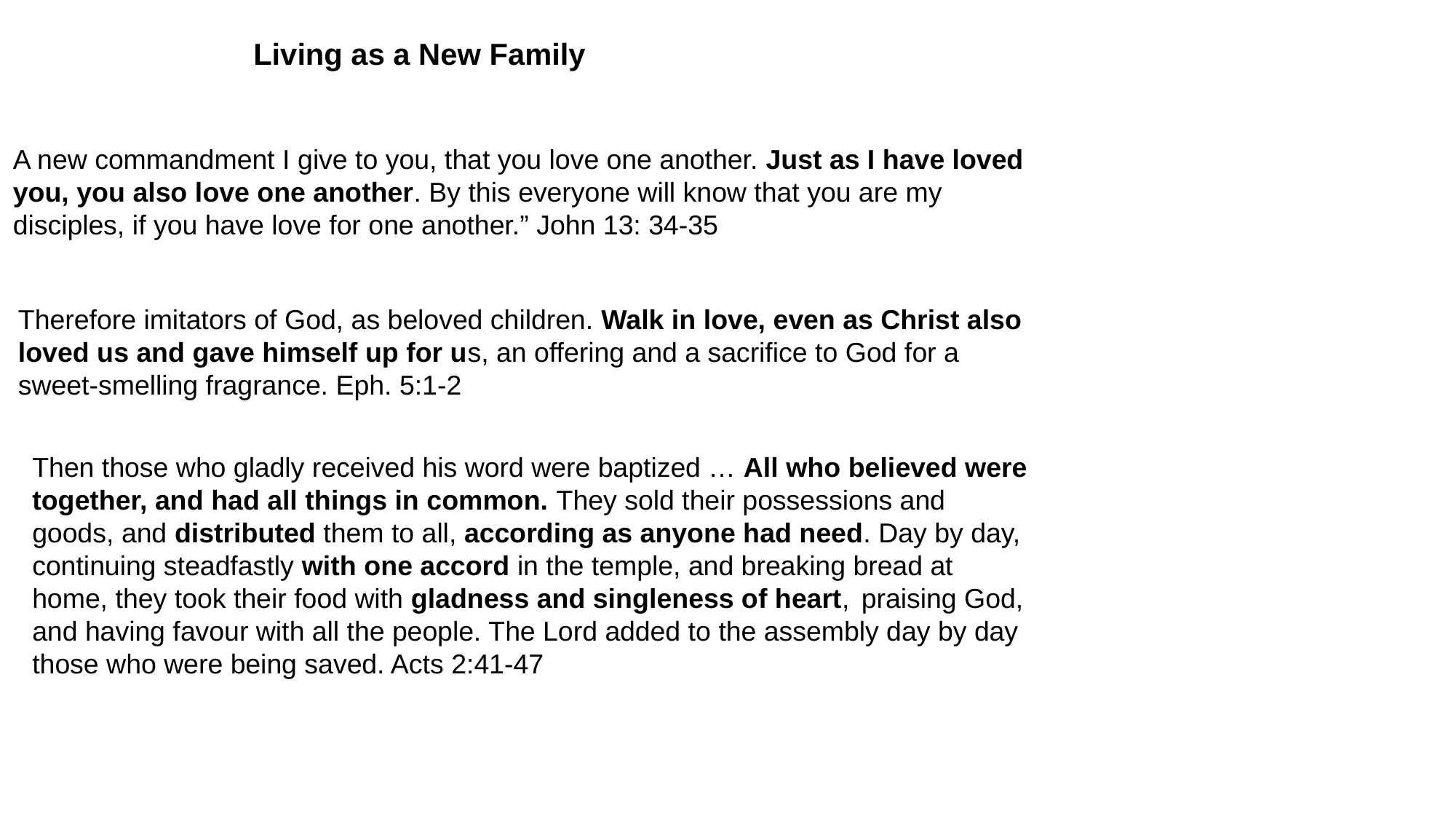

Living as a New Family

A new commandment I give to you, that you love one another. Just as I have loved you, you also love one another. By this everyone will know that you are my disciples, if you have love for one another.” John 13: 34-35
Therefore imitators of God, as beloved children. Walk in love, even as Christ also loved us and gave himself up for us, an offering and a sacrifice to God for a sweet-smelling fragrance. Eph. 5:1-2
Then those who gladly received his word were baptized … All who believed were together, and had all things in common. They sold their possessions and goods, and distributed them to all, according as anyone had need. Day by day, continuing steadfastly with one accord in the temple, and breaking bread at home, they took their food with gladness and singleness of heart,  praising God, and having favour with all the people. The Lord added to the assembly day by day those who were being saved. Acts 2:41-47